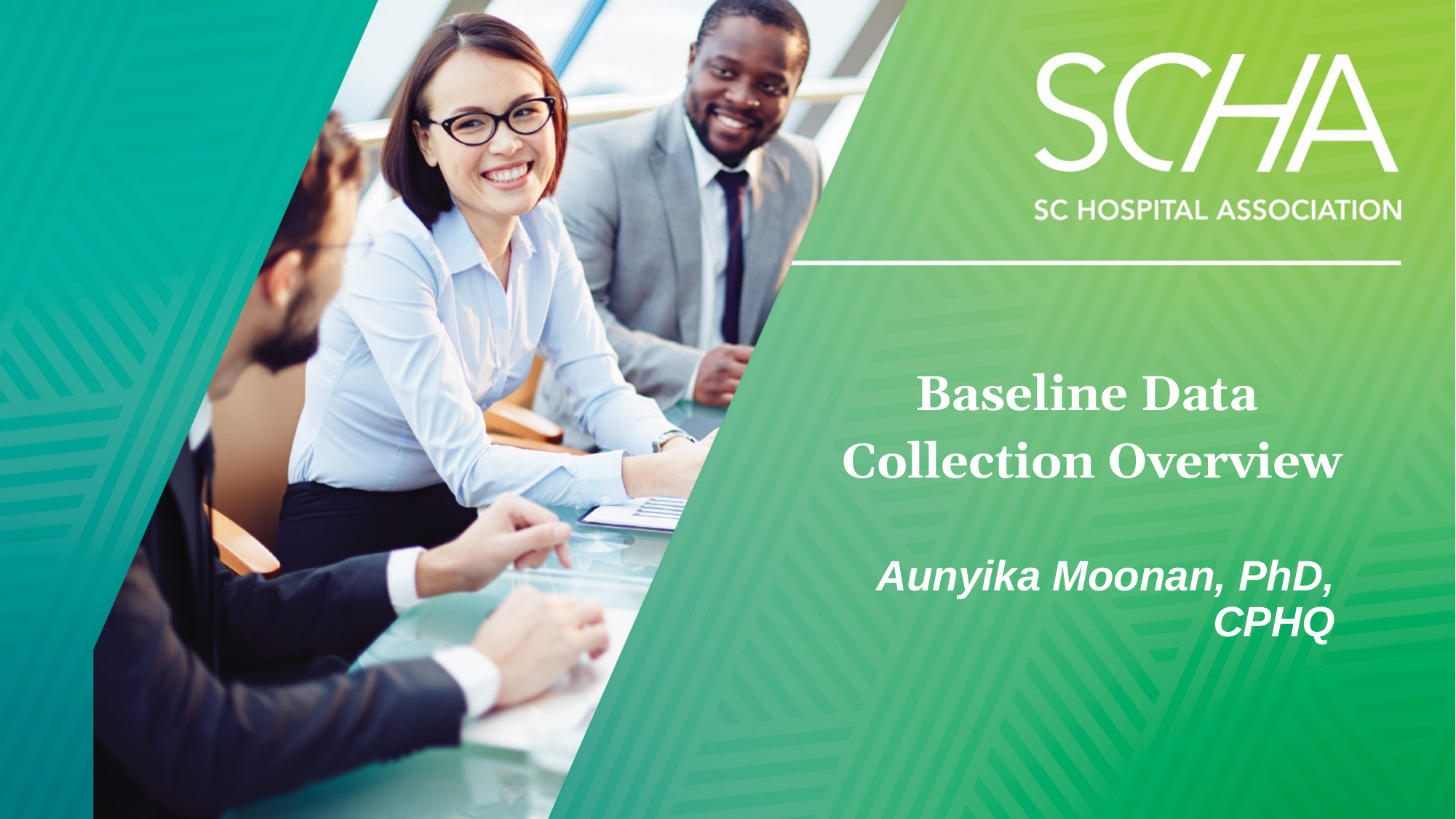

Baseline Data
Collection Overview

Aunyika Moonan, PhD, CPHQ